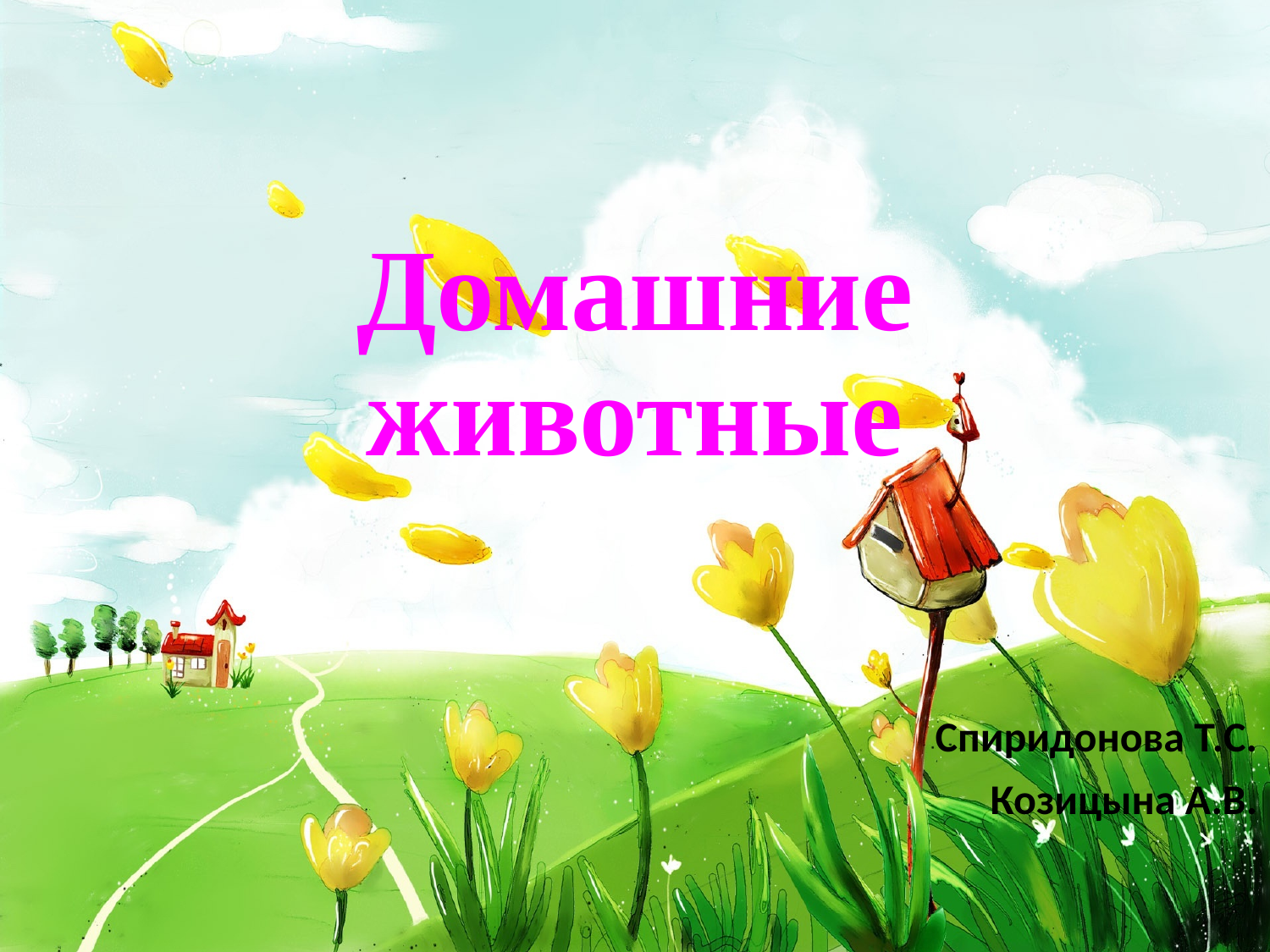

# Домашние животные
Спиридонова Т.С.
Козицына А.В.